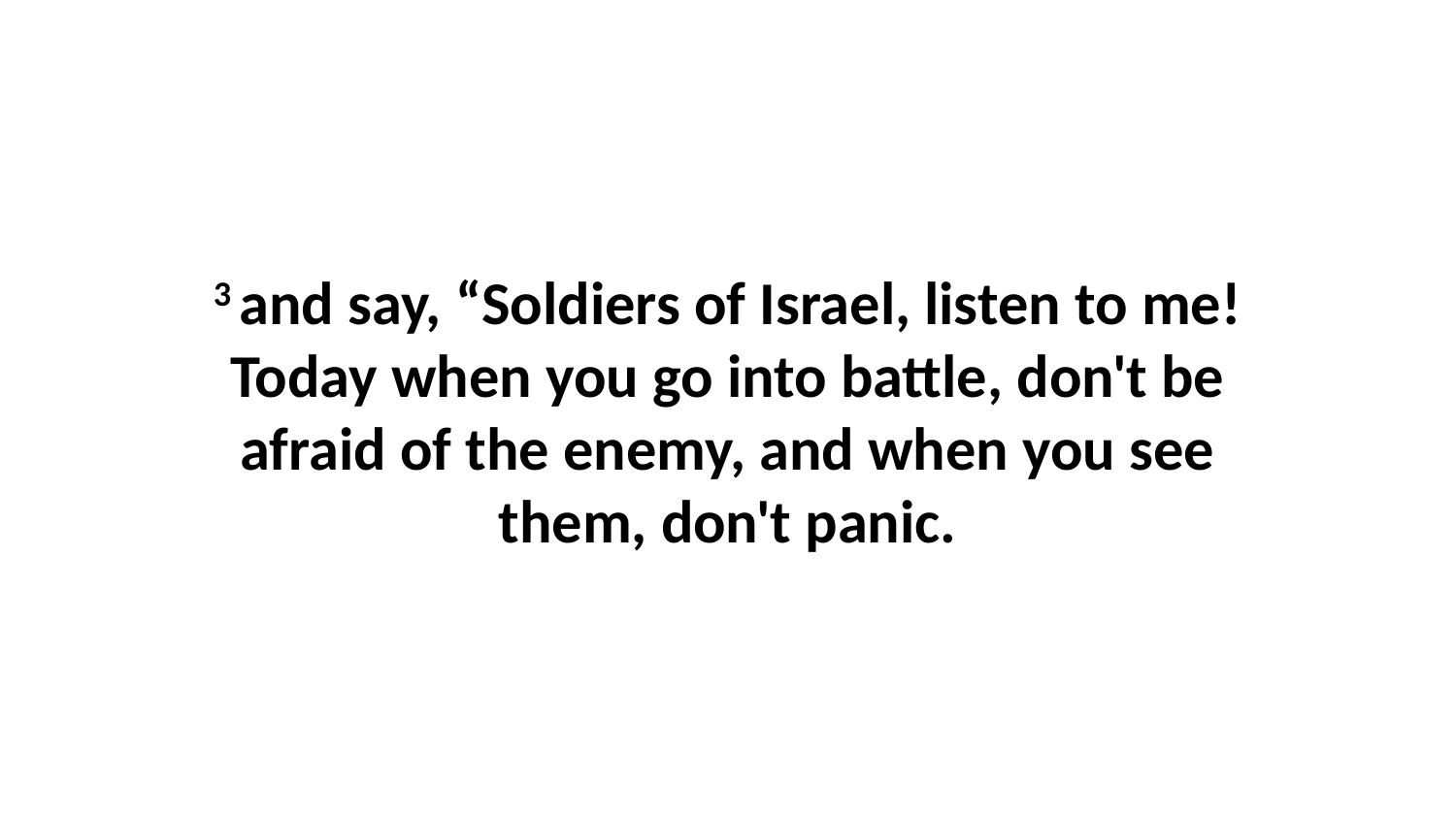

3 and say, “Soldiers of Israel, listen to me! Today when you go into battle, don't be afraid of the enemy, and when you see them, don't panic.